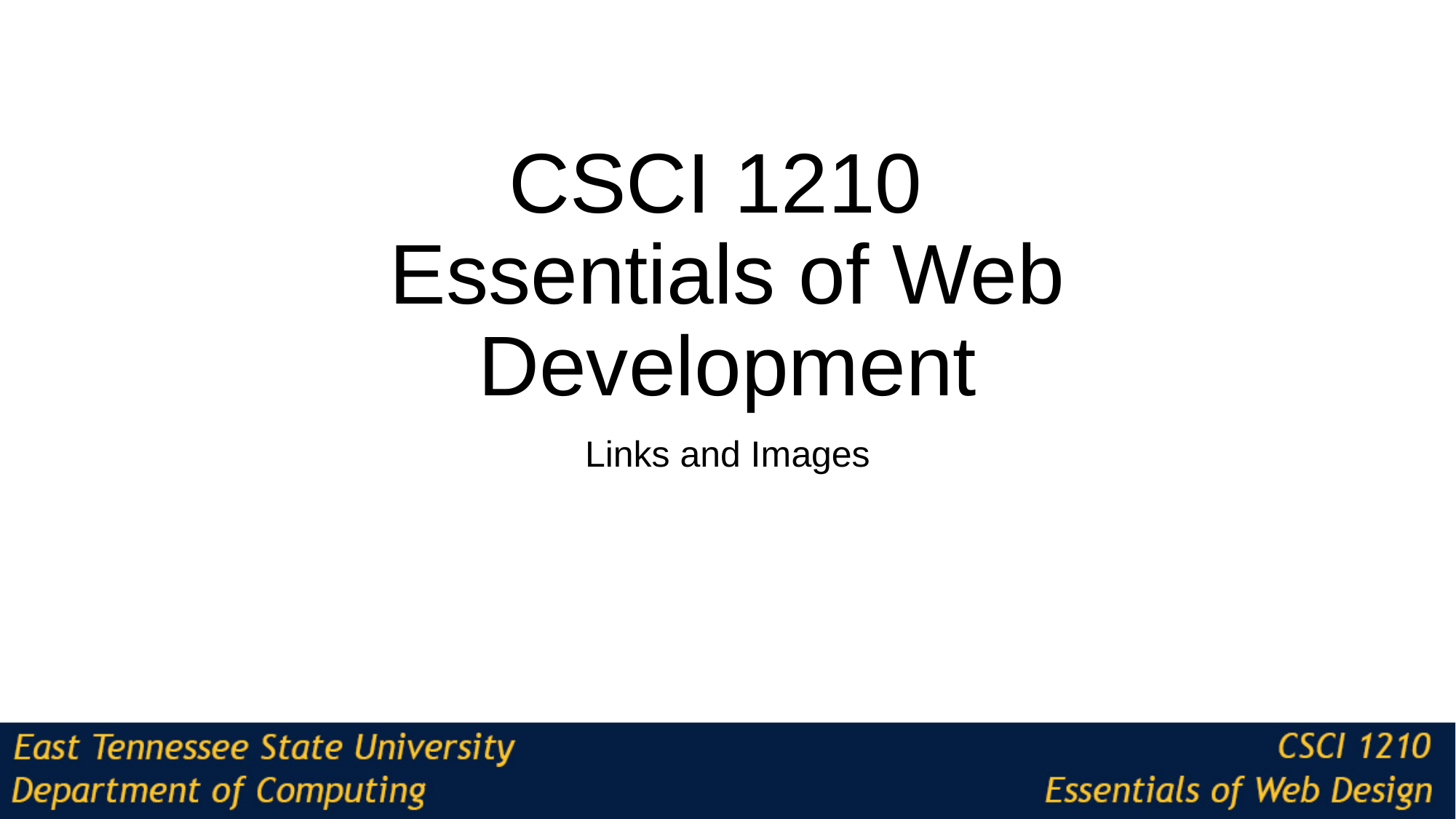

# CSCI 1210 Essentials of Web Development
Links and Images